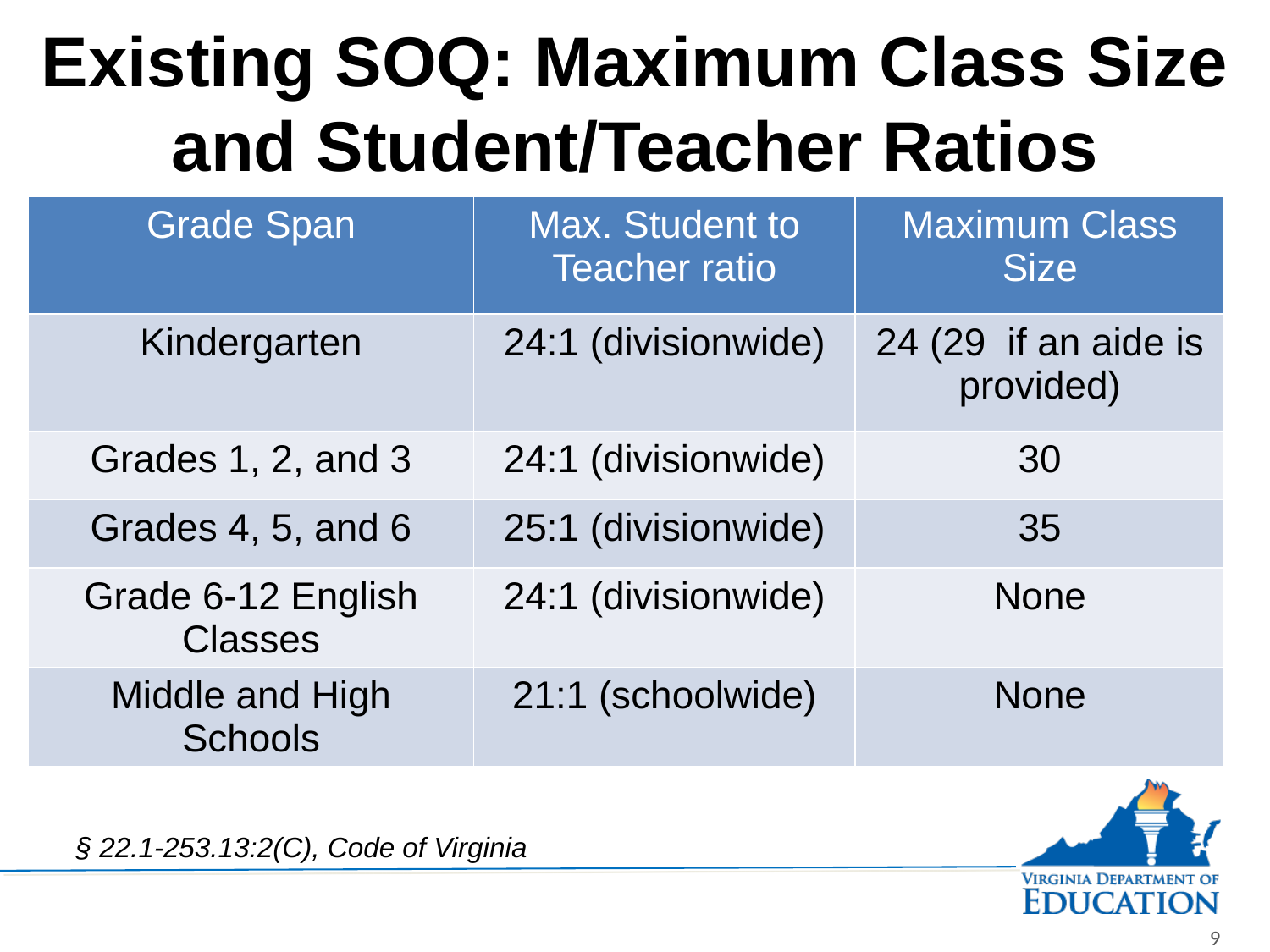

# Existing SOQ: Maximum Class Size and Student/Teacher Ratios
| Grade Span | Max. Student to Teacher ratio | Maximum Class Size |
| --- | --- | --- |
| Kindergarten | 24:1 (divisionwide) | 24 (29 if an aide is provided) |
| Grades 1, 2, and 3 | 24:1 (divisionwide) | 30 |
| Grades 4, 5, and 6 | 25:1 (divisionwide) | 35 |
| Grade 6-12 English Classes | 24:1 (divisionwide) | None |
| Middle and High Schools | 21:1 (schoolwide) | None |
§ 22.1-253.13:2(C), Code of Virginia
9